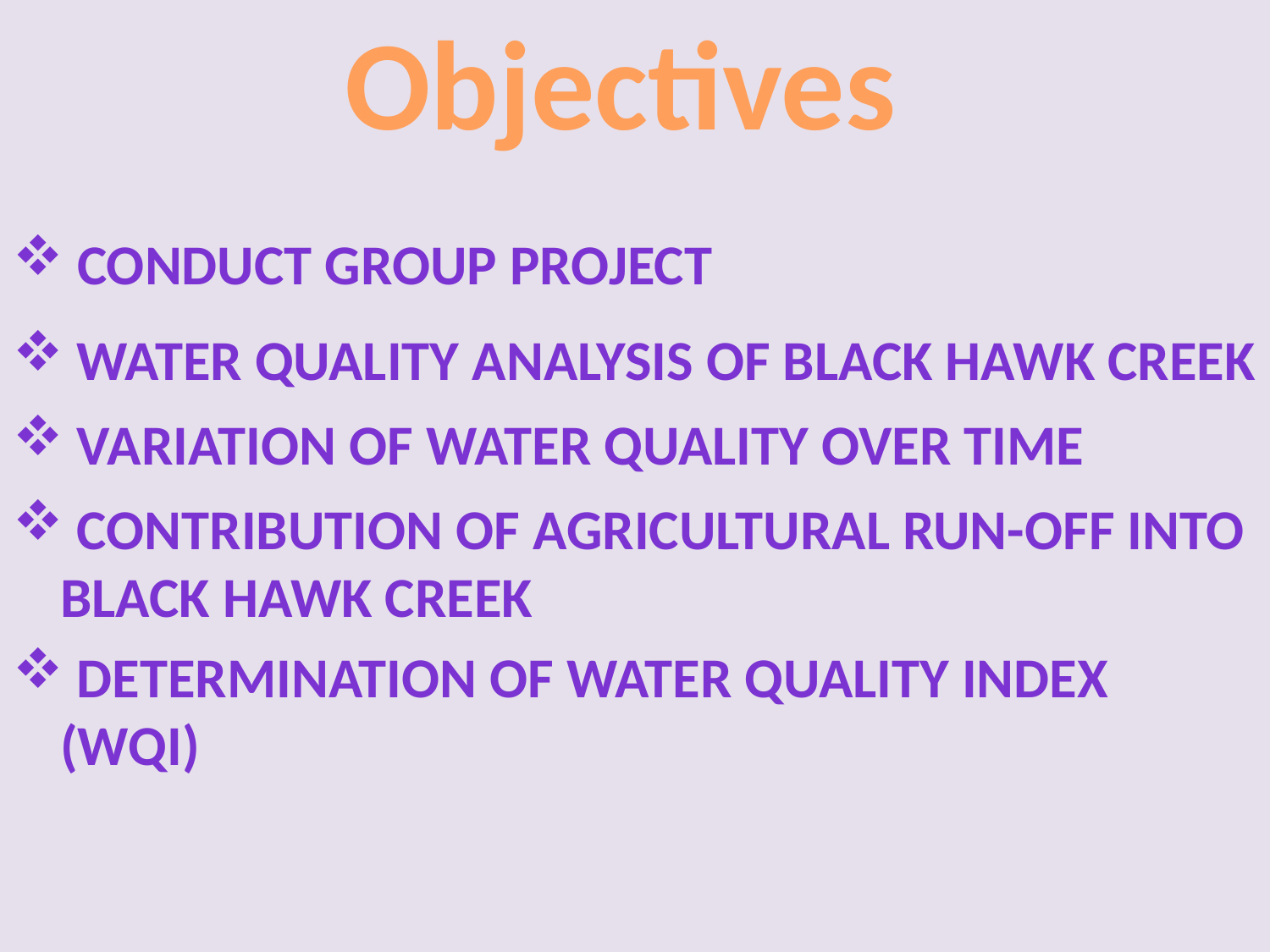

# Objectives
 Conduct Group Project

 Water Quality Analysis of Black Hawk Creek

 Variation of Water Quality Over Time

 Contribution of Agricultural Run-off into Black Hawk Creek

 Determination of Water Quality Index (WQI)